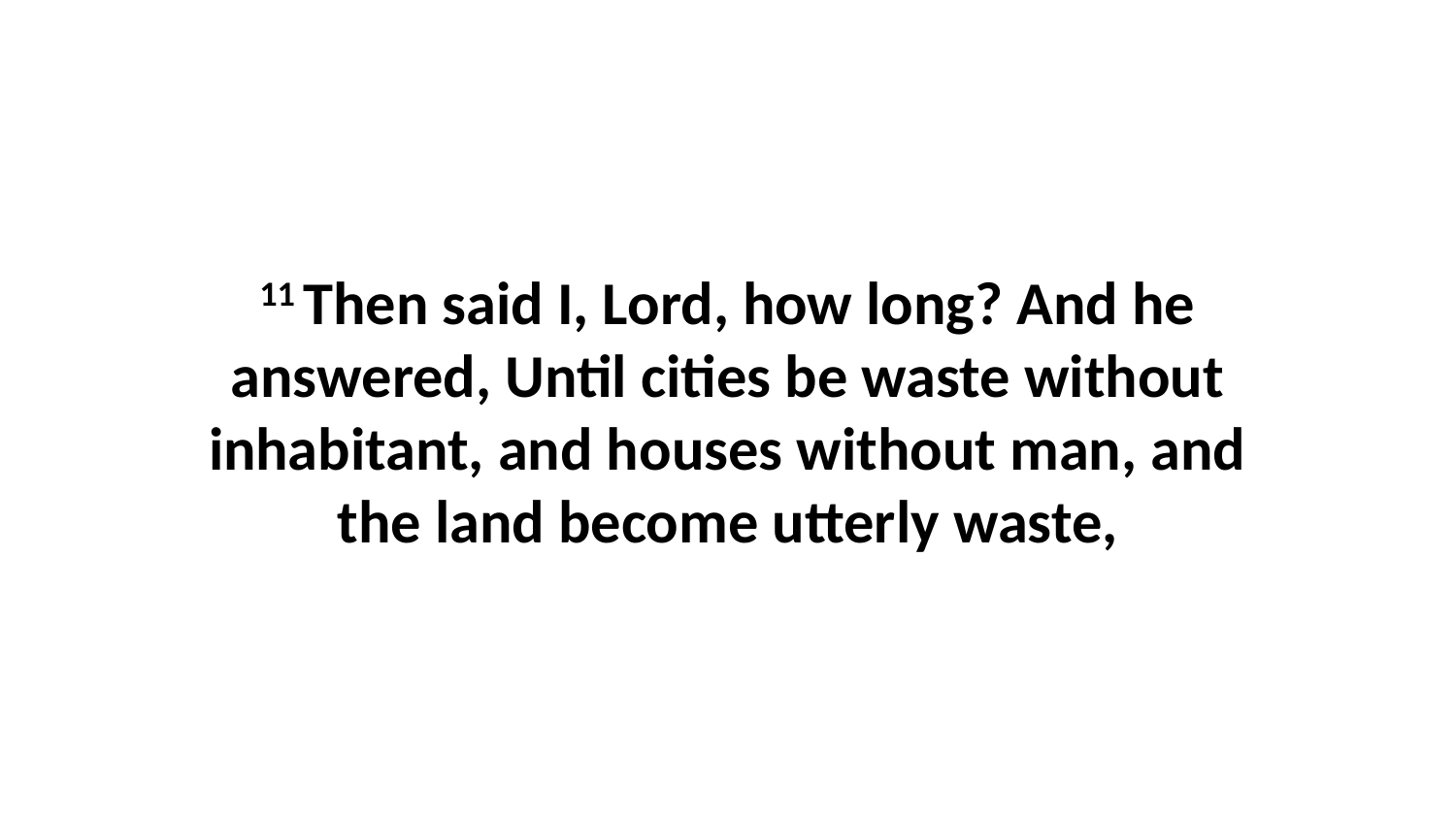

11 Then said I, Lord, how long? And he answered, Until cities be waste without inhabitant, and houses without man, and the land become utterly waste,